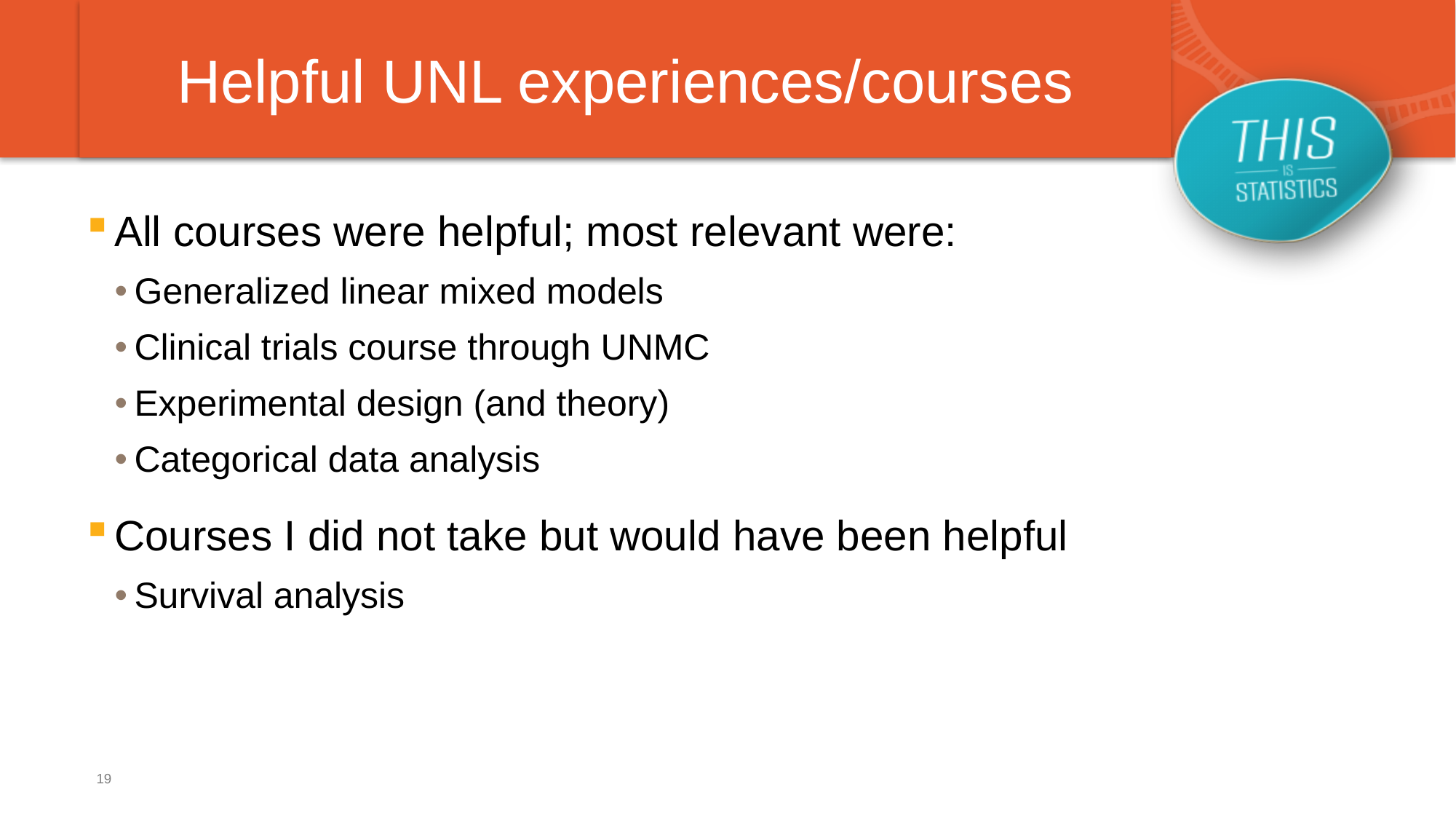

Helpful UNL experiences/courses
All courses were helpful; most relevant were:
Generalized linear mixed models
Clinical trials course through UNMC
Experimental design (and theory)
Categorical data analysis
Courses I did not take but would have been helpful
Survival analysis

19